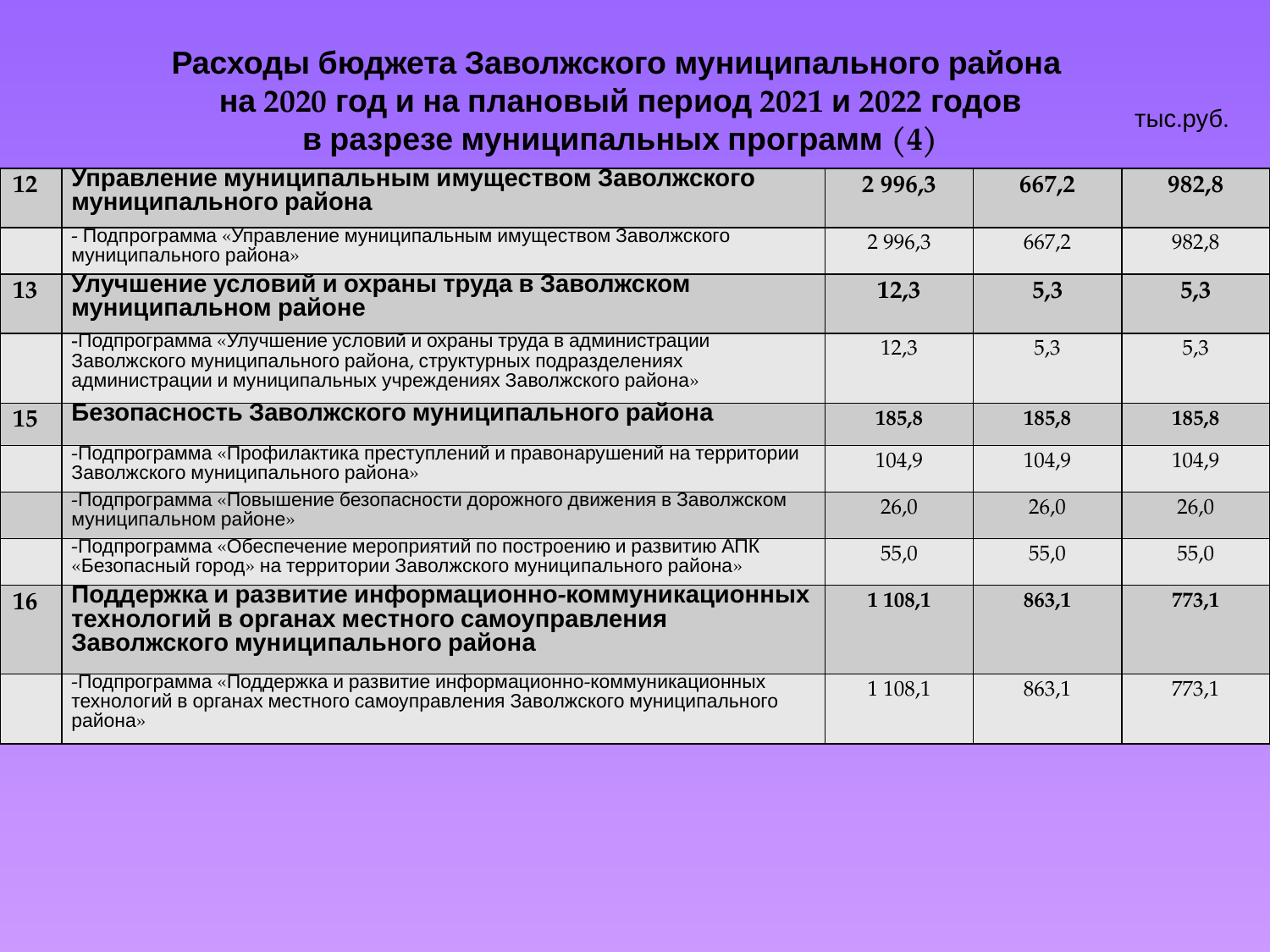

Расходы бюджета Заволжского муниципального района
на 2020 год и на плановый период 2021 и 2022 годов
в разрезе муниципальных программ (4)
тыс.руб.
| 12 | Управление муниципальным имуществом Заволжского муниципального района | 2 996,3 | 667,2 | 982,8 |
| --- | --- | --- | --- | --- |
|  | - Подпрограмма «Управление муниципальным имуществом Заволжского муниципального района» | 2 996,3 | 667,2 | 982,8 |
| 13 | Улучшение условий и охраны труда в Заволжском муниципальном районе | 12,3 | 5,3 | 5,3 |
|  | Подпрограмма «Улучшение условий и охраны труда в администрации Заволжского муниципального района, структурных подразделениях администрации и муниципальных учреждениях Заволжского района» | 12,3 | 5,3 | 5,3 |
| 15 | Безопасность Заволжского муниципального района | 185,8 | 185,8 | 185,8 |
|  | -Подпрограмма «Профилактика преступлений и правонарушений на территории Заволжского муниципального района» | 104,9 | 104,9 | 104,9 |
|  | -Подпрограмма «Повышение безопасности дорожного движения в Заволжском муниципальном районе» | 26,0 | 26,0 | 26,0 |
|  | -Подпрограмма «Обеспечение мероприятий по построению и развитию АПК «Безопасный город» на территории Заволжского муниципального района» | 55,0 | 55,0 | 55,0 |
| 16 | Поддержка и развитие информационно-коммуникационных технологий в органах местного самоуправления Заволжского муниципального района | 1 108,1 | 863,1 | 773,1 |
|  | -Подпрограмма «Поддержка и развитие информационно-коммуникационных технологий в органах местного самоуправления Заволжского муниципального района» | 1 108,1 | 863,1 | 773,1 |